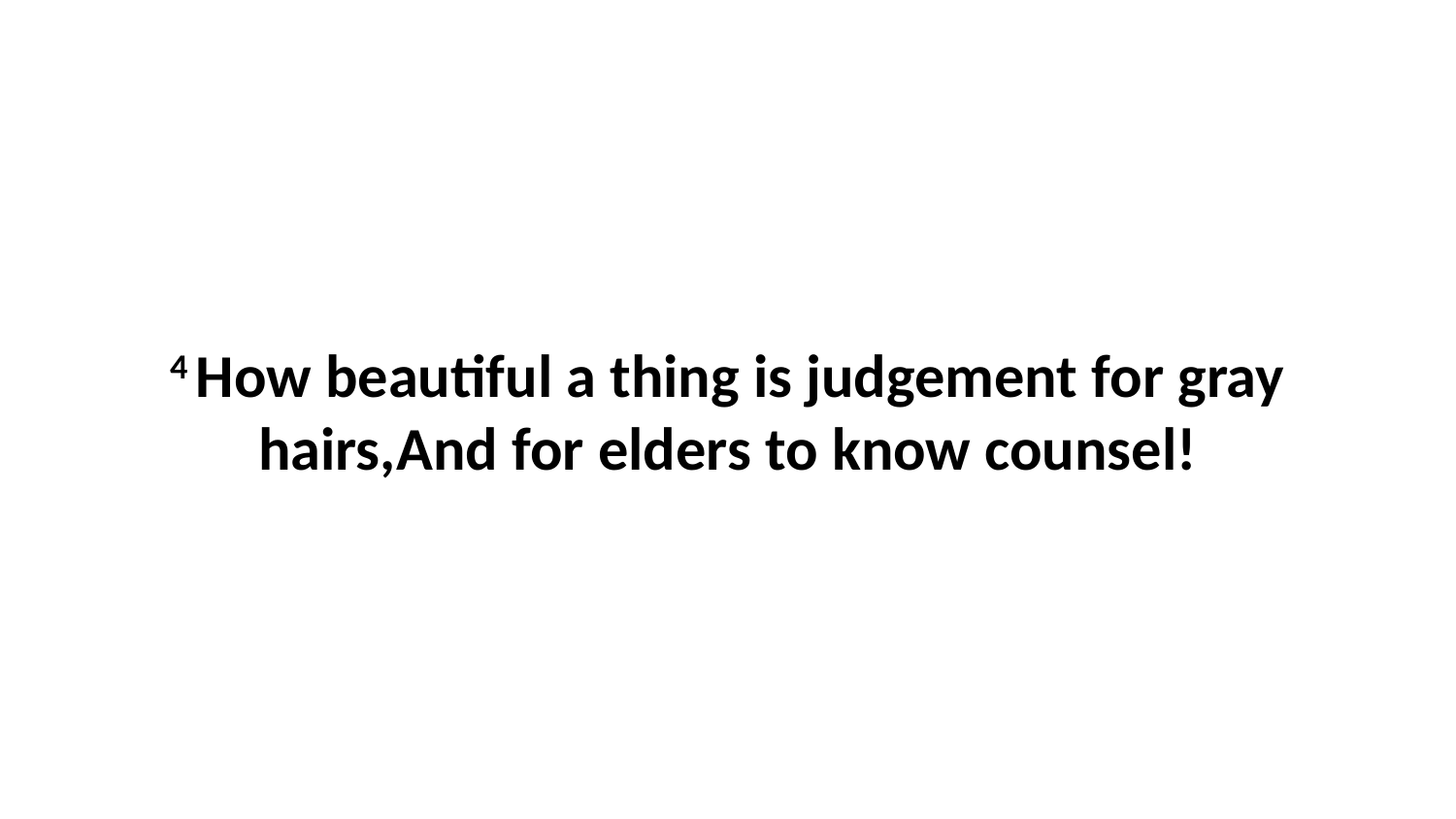

4 How beautiful a thing is judgement for gray hairs,And for elders to know counsel!